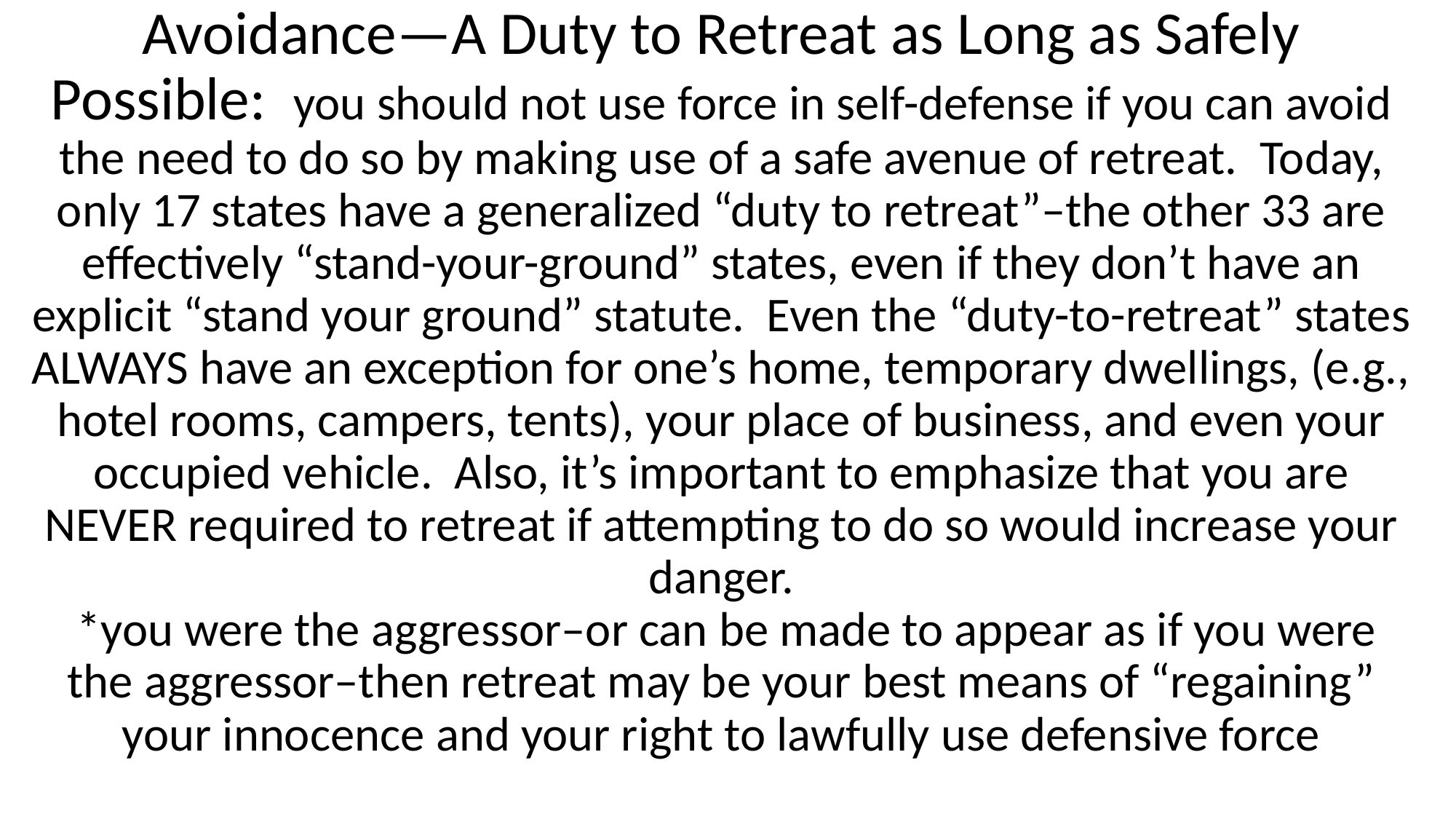

# Avoidance—A Duty to Retreat as Long as Safely Possible:  you should not use force in self-defense if you can avoid the need to do so by making use of a safe avenue of retreat.  Today, only 17 states have a generalized “duty to retreat”–the other 33 are effectively “stand-your-ground” states, even if they don’t have an explicit “stand your ground” statute.  Even the “duty-to-retreat” states ALWAYS have an exception for one’s home, temporary dwellings, (e.g., hotel rooms, campers, tents), your place of business, and even your occupied vehicle.  Also, it’s important to emphasize that you are NEVER required to retreat if attempting to do so would increase your danger. *you were the aggressor–or can be made to appear as if you were the aggressor–then retreat may be your best means of “regaining” your innocence and your right to lawfully use defensive force